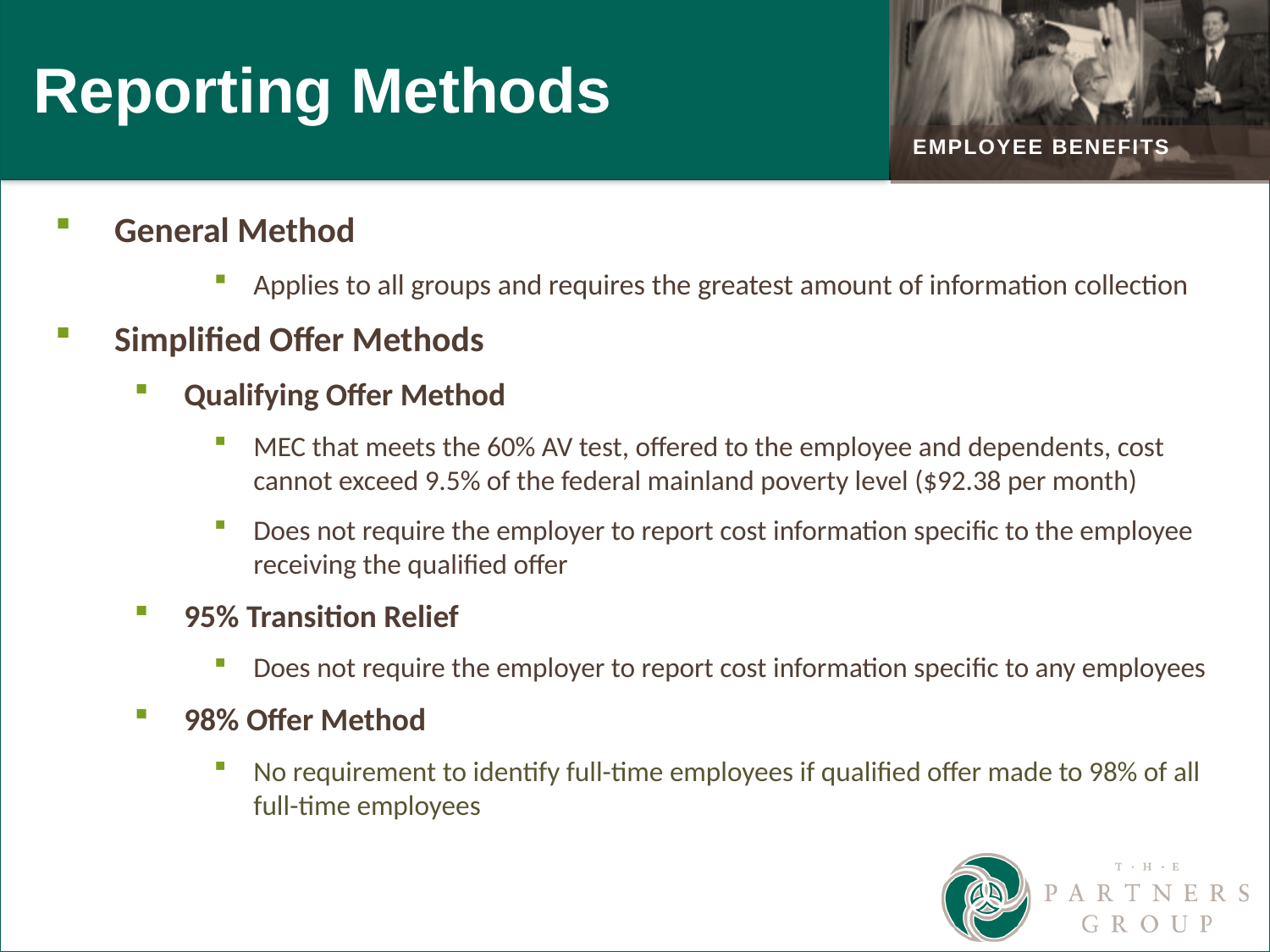

# Reporting Methods
General Method
Applies to all groups and requires the greatest amount of information collection
Simplified Offer Methods
Qualifying Offer Method
MEC that meets the 60% AV test, offered to the employee and dependents, cost cannot exceed 9.5% of the federal mainland poverty level ($92.38 per month)
Does not require the employer to report cost information specific to the employee receiving the qualified offer
95% Transition Relief
Does not require the employer to report cost information specific to any employees
98% Offer Method
No requirement to identify full-time employees if qualified offer made to 98% of all full-time employees